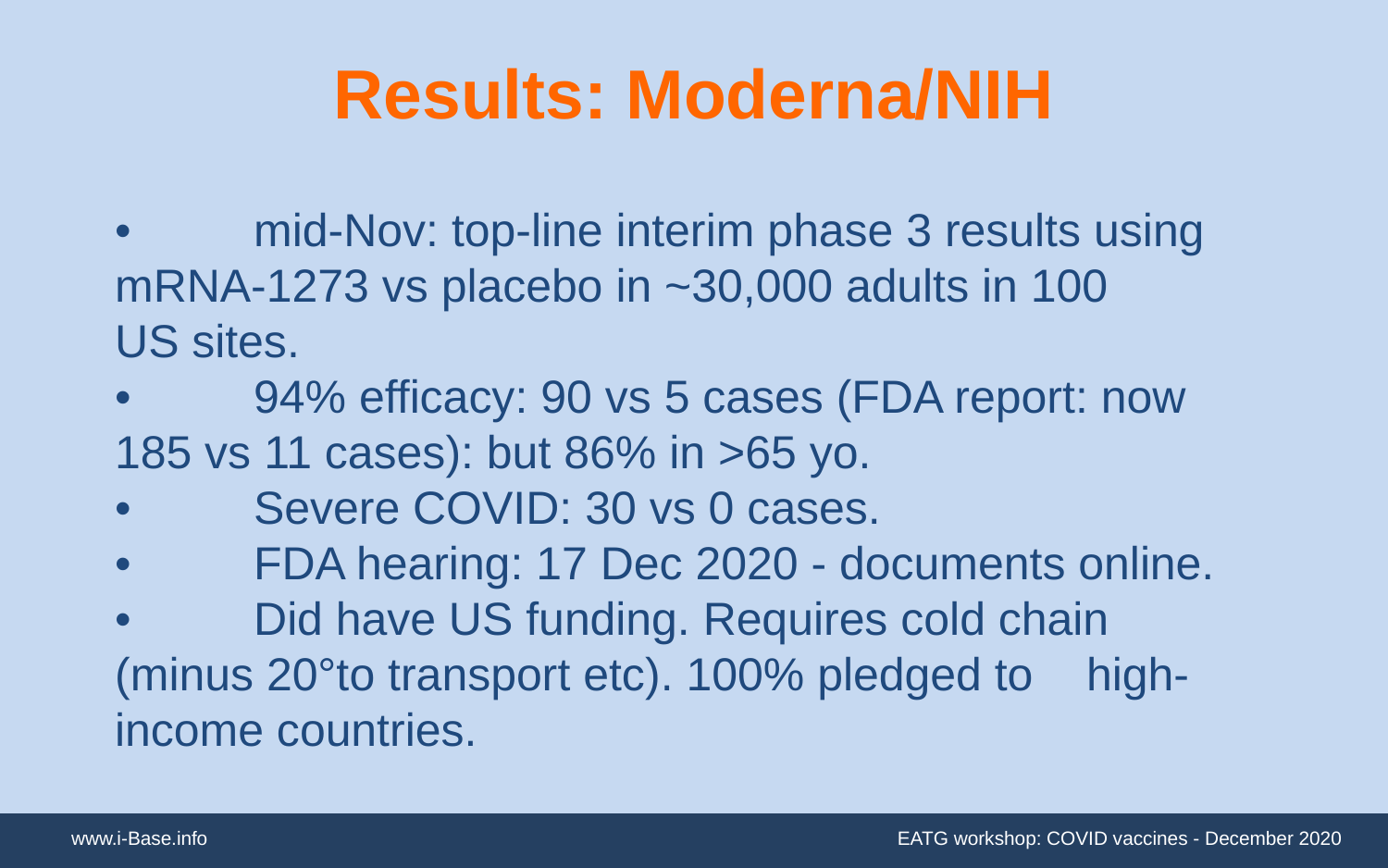

# Results: Moderna/NIH
•	mid-Nov: top-line interim phase 3 results using 	mRNA-1273 vs placebo in ~30,000 adults in 100 	US sites.
•	94% efficacy: 90 vs 5 cases (FDA report: now 	185 vs 11 cases): but 86% in >65 yo.
•	Severe COVID: 30 vs 0 cases.
•	FDA hearing: 17 Dec 2020 - documents online.
•	Did have US funding. Requires cold chain 	(minus 20°to transport etc). 100% pledged to 	high-income countries.